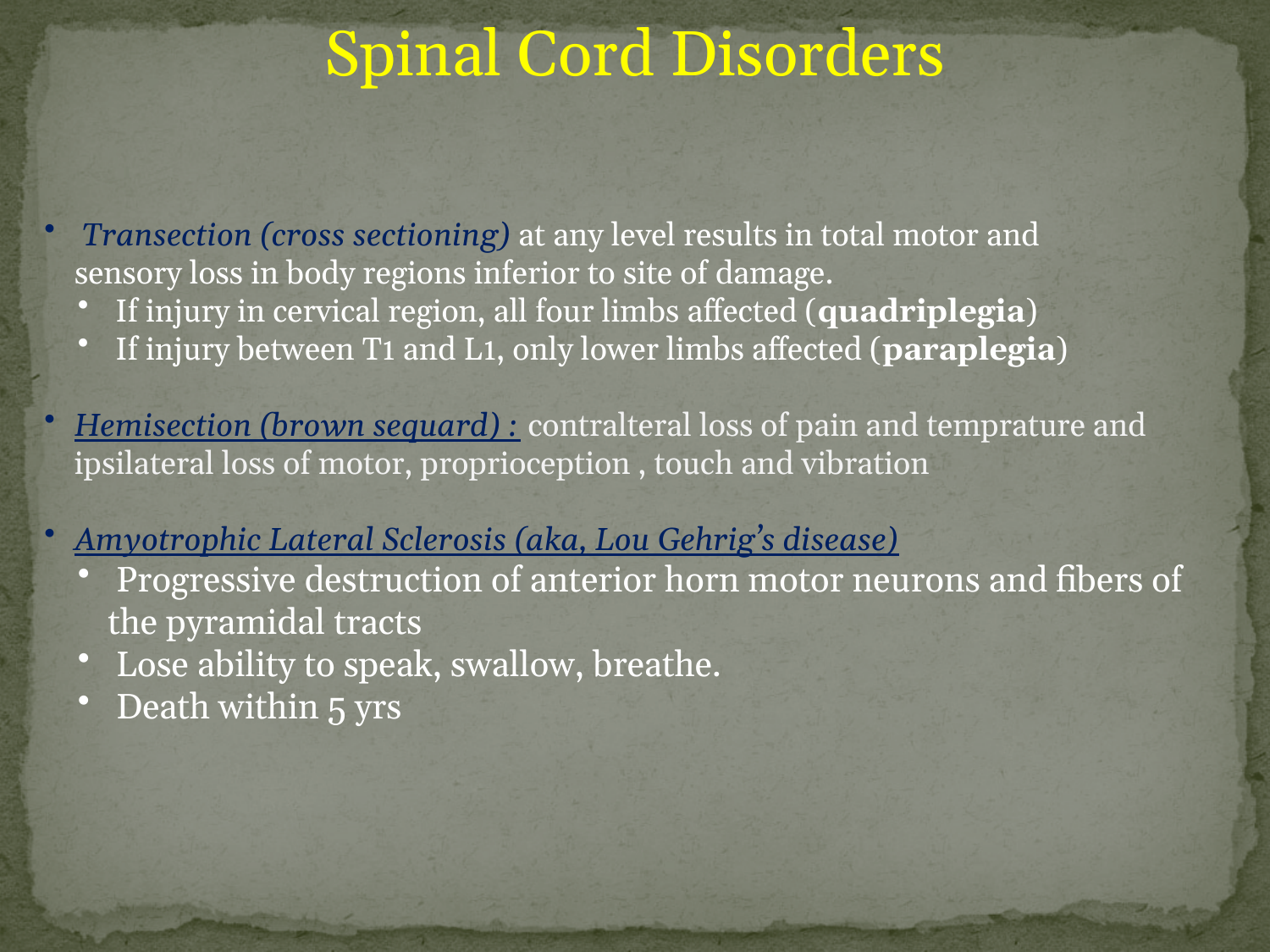

Spinal Cord Disorders

 Transection (cross sectioning) at any level results in total motor and
    sensory loss in body regions inferior to site of damage.
 If injury in cervical region, all four limbs affected (quadriplegia)
 If injury between T1 and L1, only lower limbs affected (paraplegia)

Hemisection (brown sequard) : contralteral loss of pain and temprature and ipsilateral loss of motor, proprioception , touch and vibration

Amyotrophic Lateral Sclerosis (aka, Lou Gehrig’s disease)
 Progressive destruction of anterior horn motor neurons and fibers of the pyramidal tracts
 Lose ability to speak, swallow, breathe.
 Death within 5 yrs